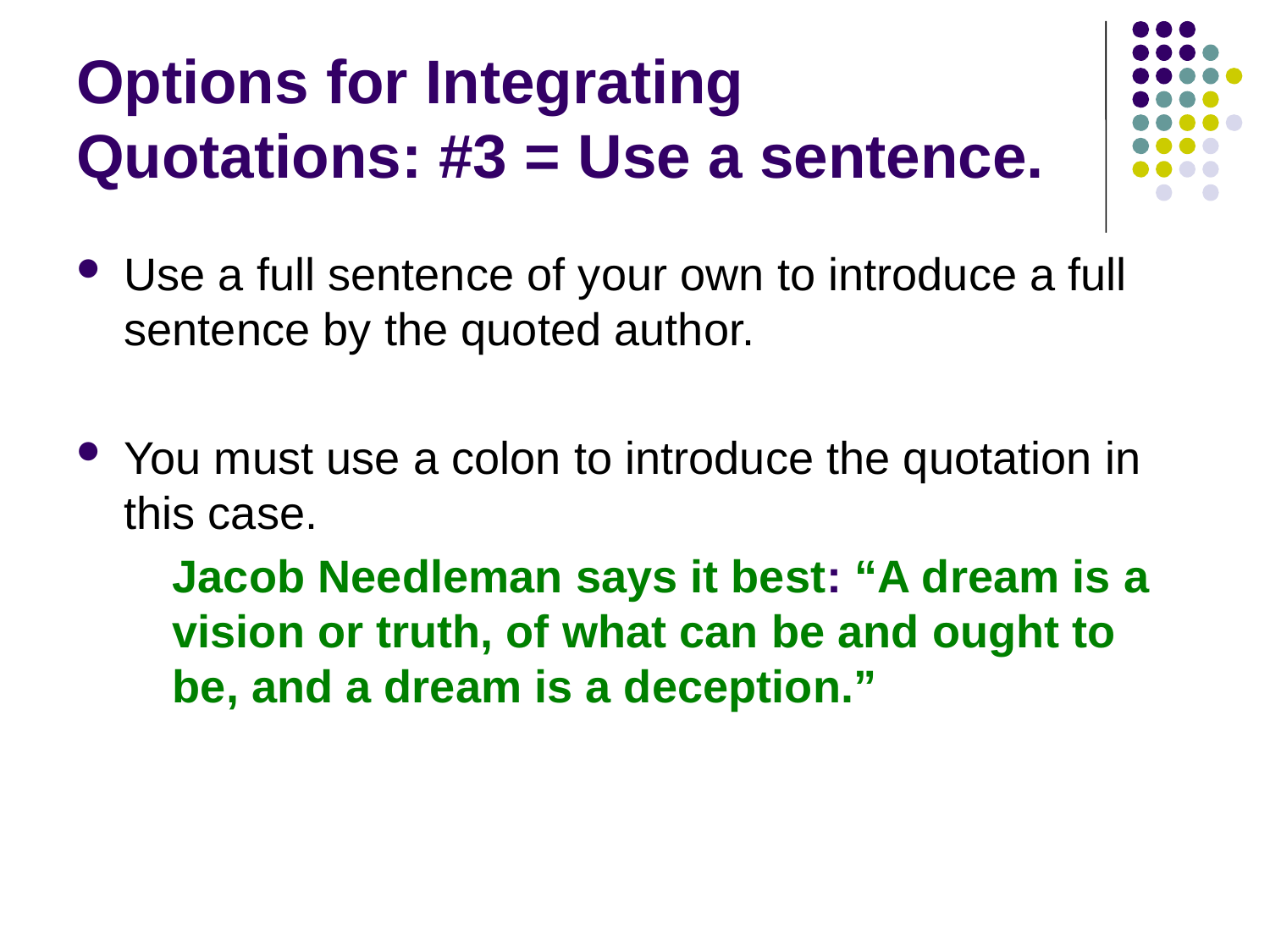

# Options for Integrating Quotations: #3 = Use a sentence.
Use a full sentence of your own to introduce a full sentence by the quoted author.

You must use a colon to introduce the quotation in this case.
	Jacob Needleman says it best: “A dream is a vision or truth, of what can be and ought to be, and a dream is a deception.”